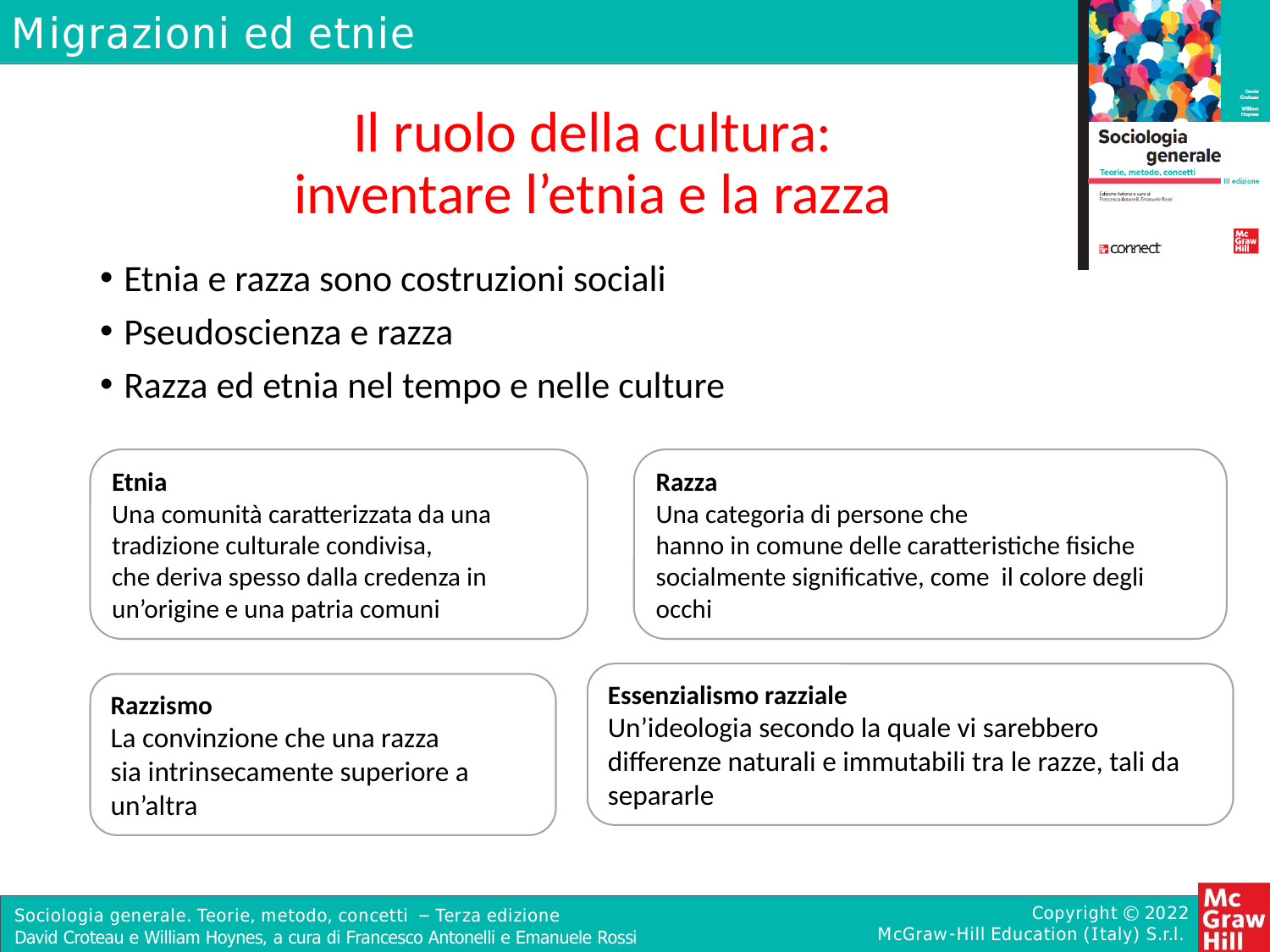

# Il ruolo della cultura: inventare l’etnia e la razza
Etnia e razza sono costruzioni sociali
Pseudoscienza e razza
Razza ed etnia nel tempo e nelle culture
Etnia
Una comunità caratterizzata da una tradizione culturale condivisa,
che deriva spesso dalla credenza in un’origine e una patria comuni
Razza
Una categoria di persone che
hanno in comune delle caratteristiche fisiche socialmente significative, come  il colore degli occhi
Essenzialismo razziale
Un’ideologia secondo la quale vi sarebbero differenze naturali e immutabili tra le razze, tali da separarle
Razzismo
La convinzione che una razza
sia intrinsecamente superiore a un’altra